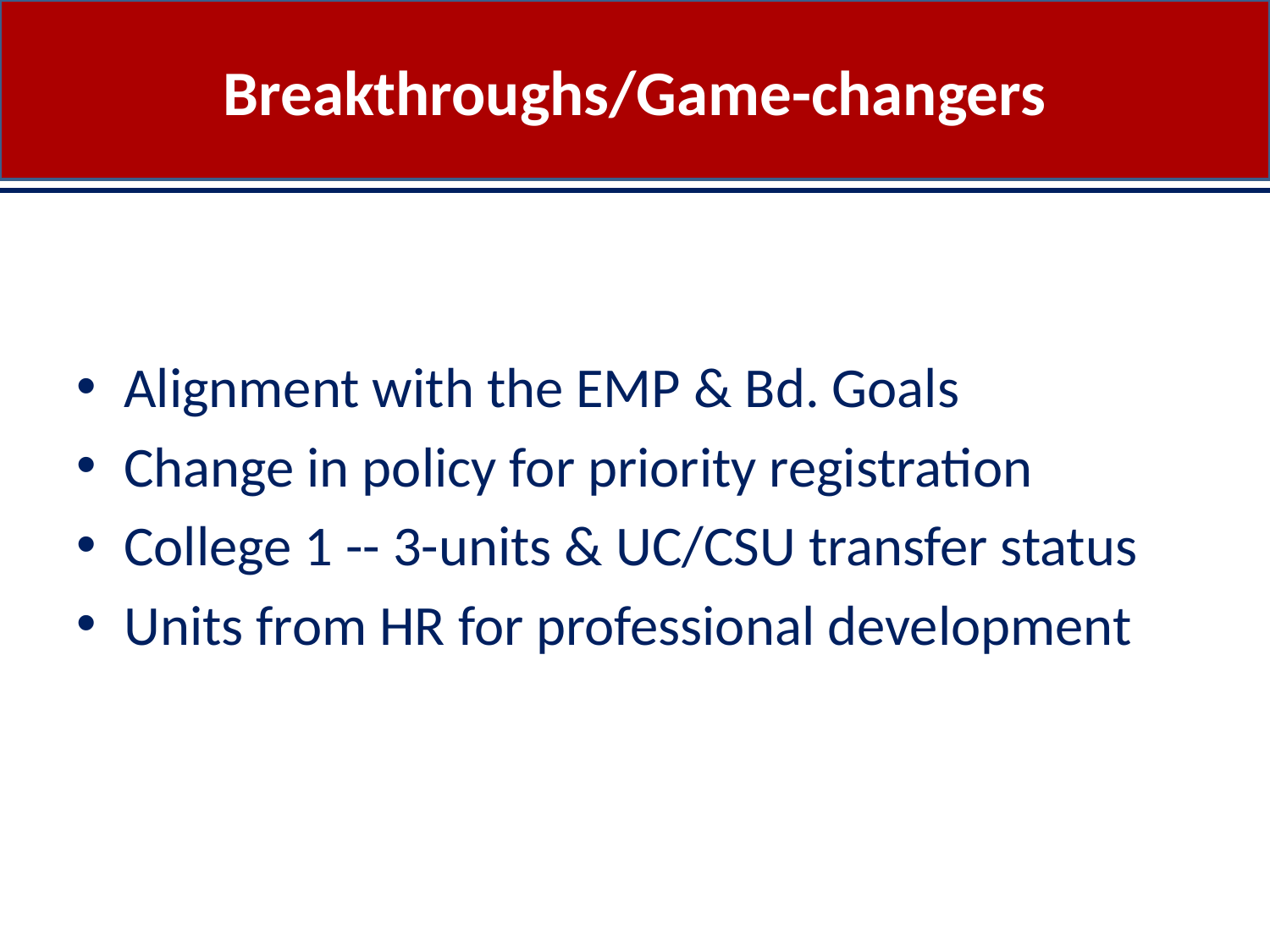

# Breakthroughs/Game-changers
Alignment with the EMP & Bd. Goals
Change in policy for priority registration
College 1 -- 3-units & UC/CSU transfer status
Units from HR for professional development